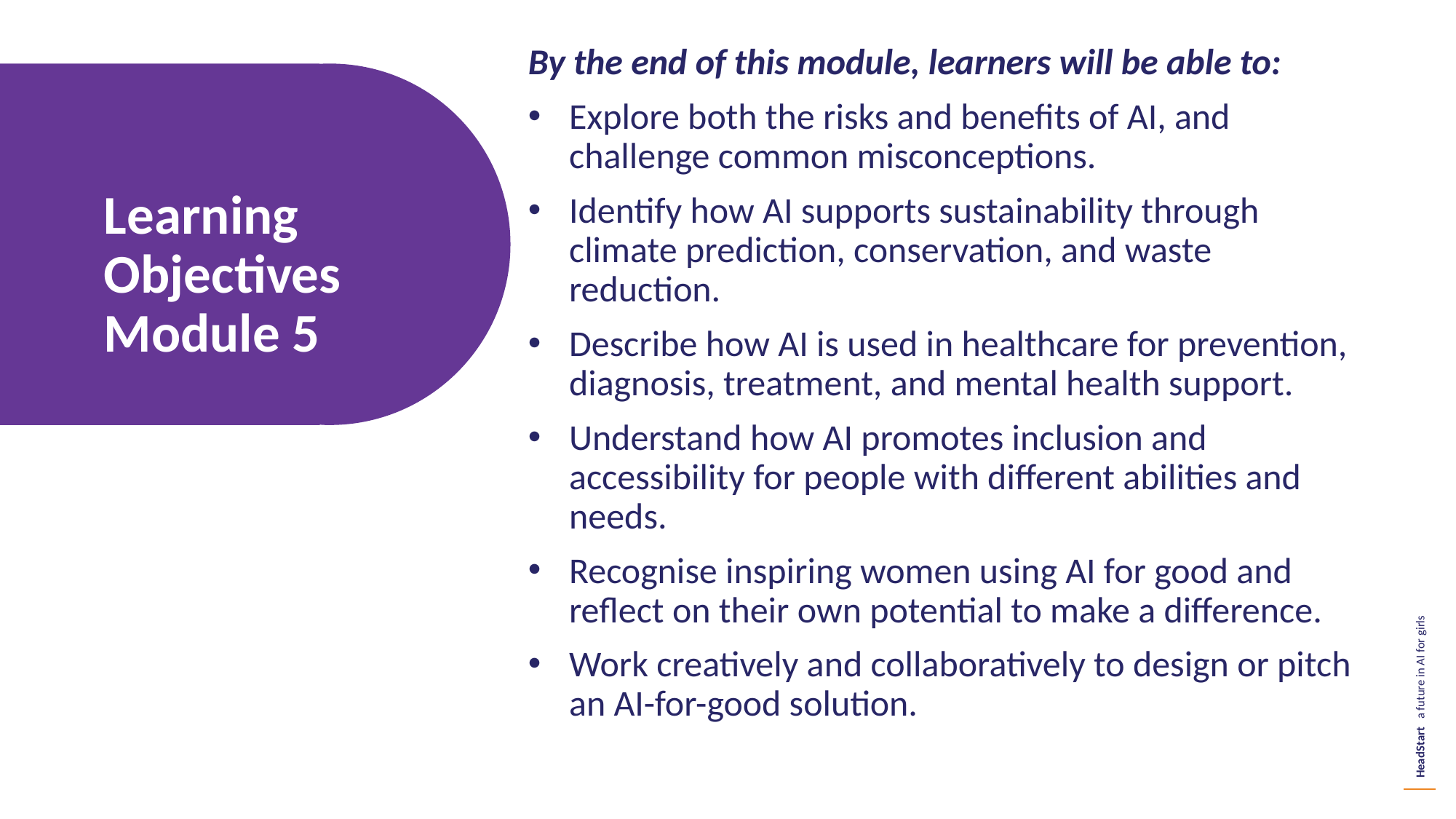

By the end of this module, learners will be able to:
Explore both the risks and benefits of AI, and challenge common misconceptions.
Identify how AI supports sustainability through climate prediction, conservation, and waste reduction.
Describe how AI is used in healthcare for prevention, diagnosis, treatment, and mental health support.
Understand how AI promotes inclusion and accessibility for people with different abilities and needs.
Recognise inspiring women using AI for good and reflect on their own potential to make a difference.
Work creatively and collaboratively to design or pitch an AI-for-good solution.
Learning Objectives Module 5